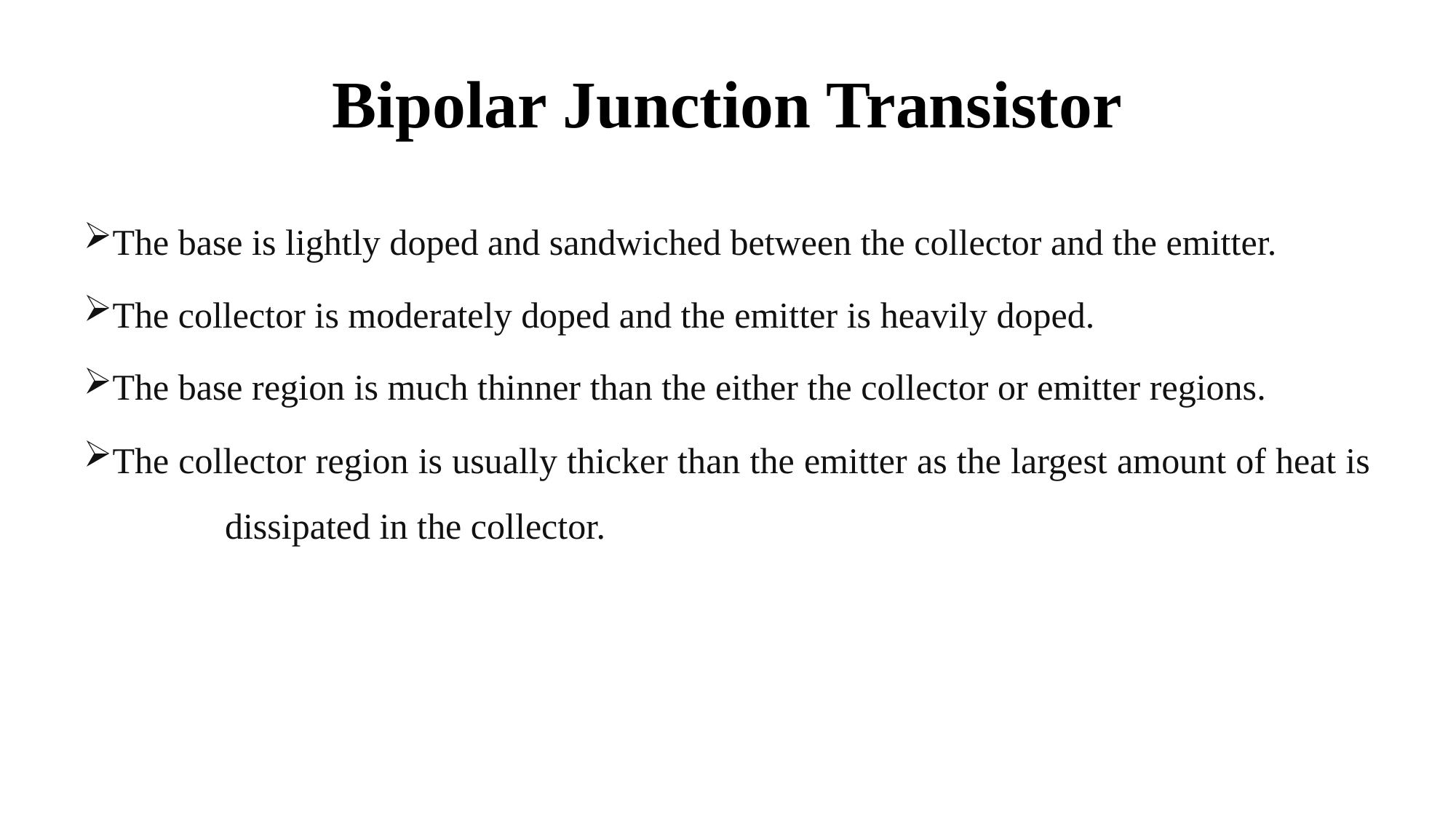

# Bipolar Junction Transistor
The base is lightly doped and sandwiched between the collector and the emitter.
The collector is moderately doped and the emitter is heavily doped.
The base region is much thinner than the either the collector or emitter regions.
The collector region is usually thicker than the emitter as the largest amount of heat is              dissipated in the collector.